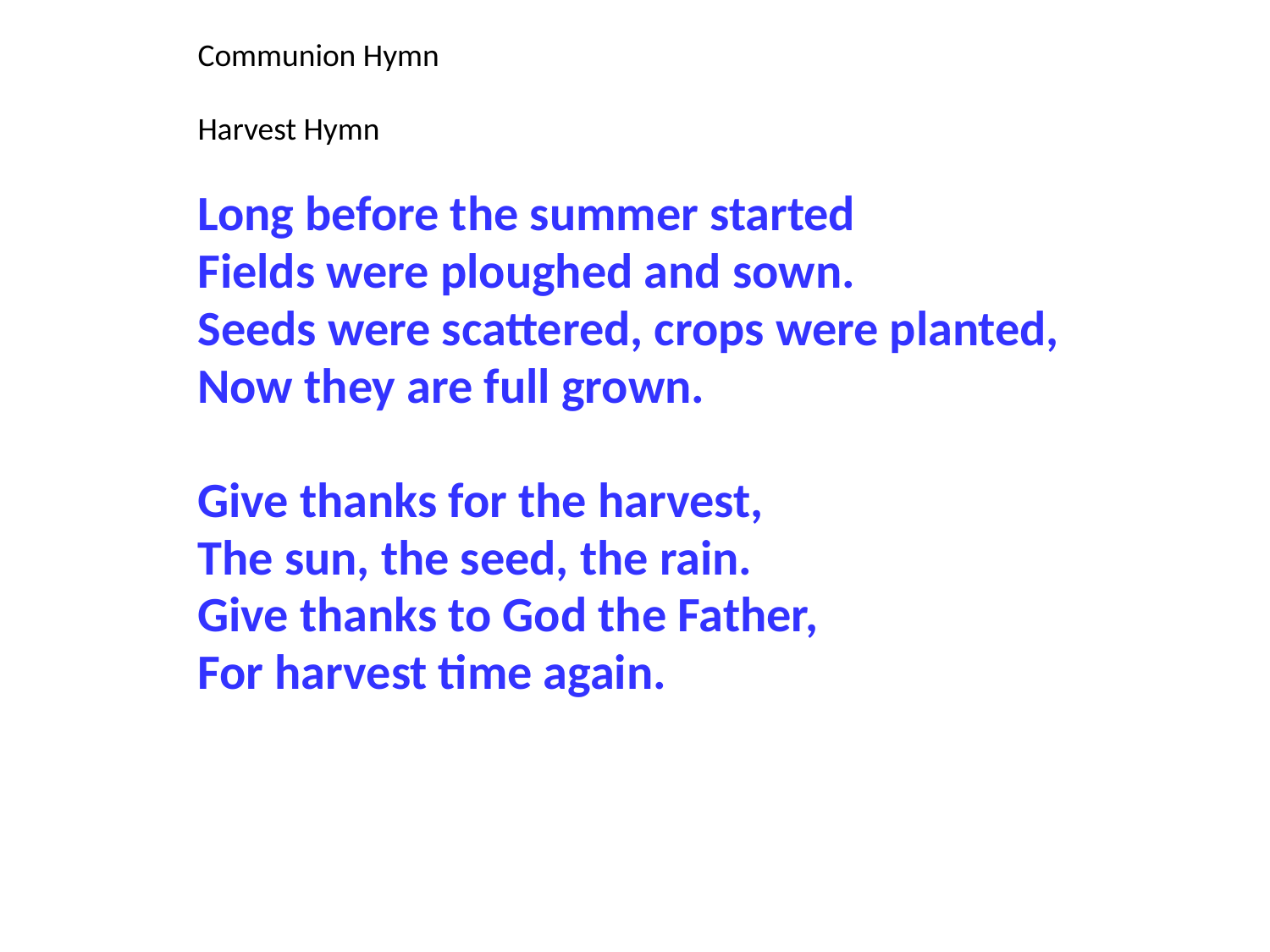

Communion Hymn

Harvest Hymn

Long before the summer started
Fields were ploughed and sown.
Seeds were scattered, crops were planted,
Now they are full grown.

Give thanks for the harvest,
The sun, the seed, the rain.
Give thanks to God the Father,
For harvest time again.